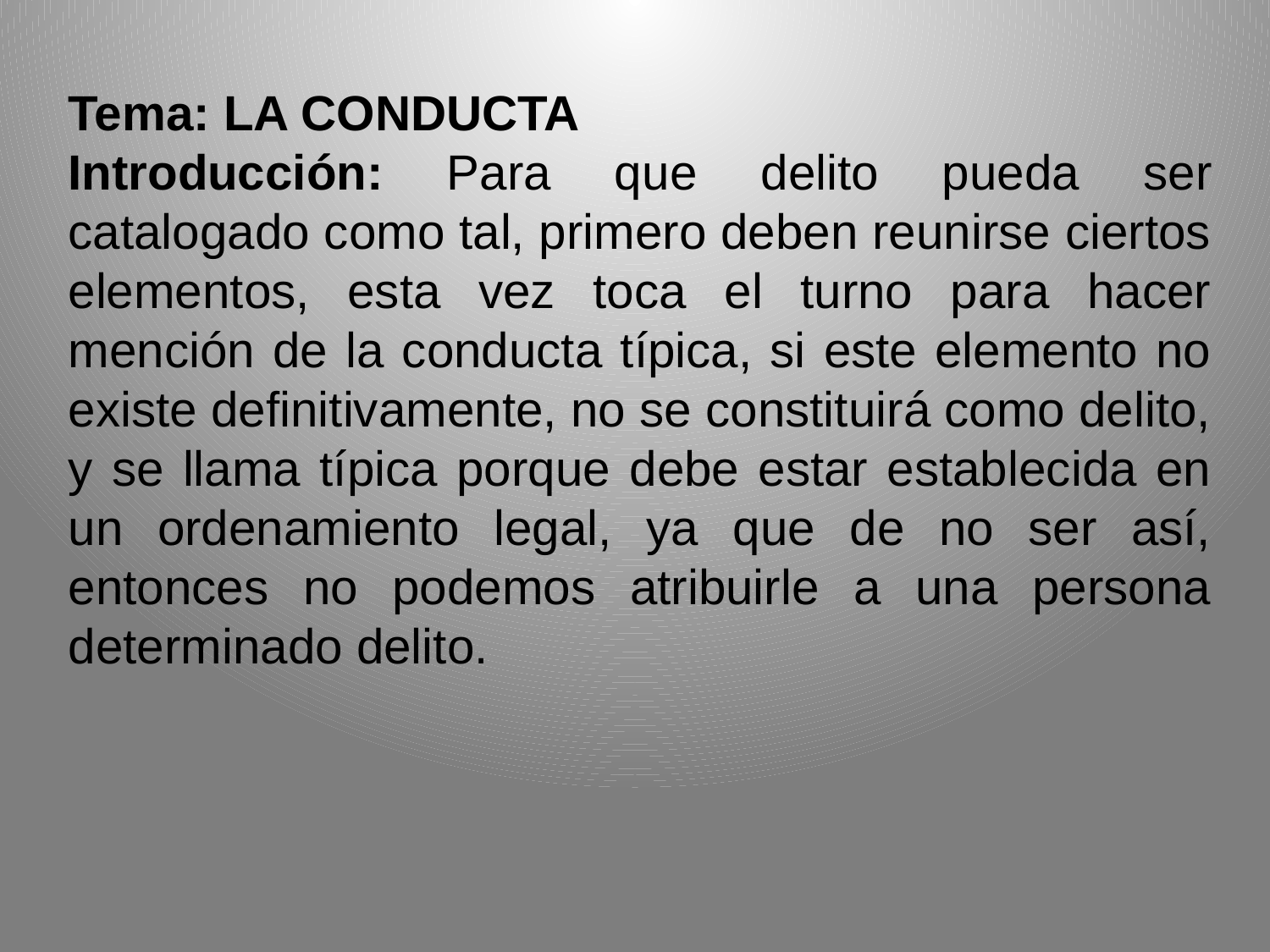

Tema: LA CONDUCTA
Introducción: Para que delito pueda ser catalogado como tal, primero deben reunirse ciertos elementos, esta vez toca el turno para hacer mención de la conducta típica, si este elemento no existe definitivamente, no se constituirá como delito, y se llama típica porque debe estar establecida en un ordenamiento legal, ya que de no ser así, entonces no podemos atribuirle a una persona determinado delito.